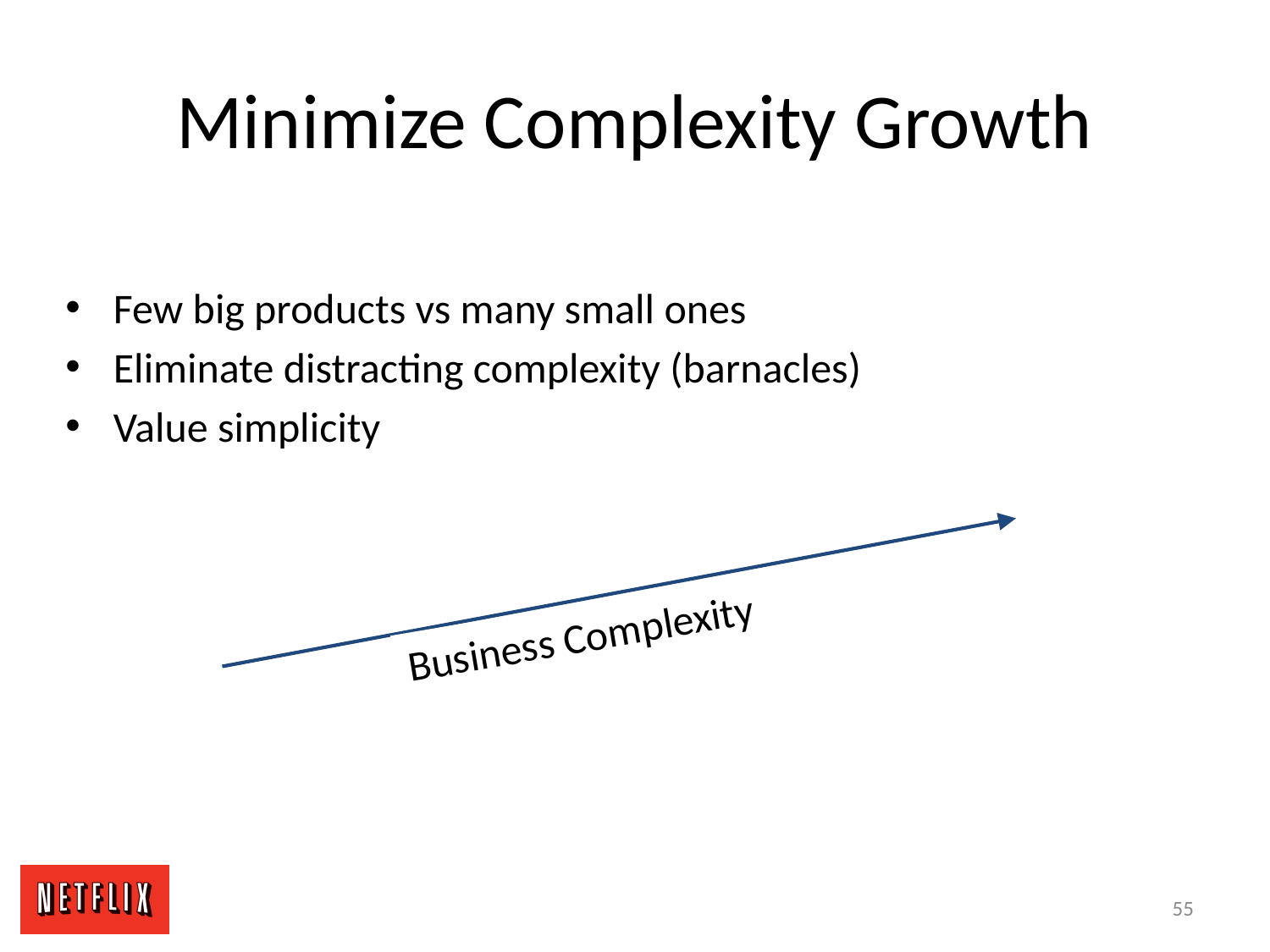

# Minimize Complexity Growth
Few big products vs many small ones
Eliminate distracting complexity (barnacles)
Value simplicity

Business Complexity
55